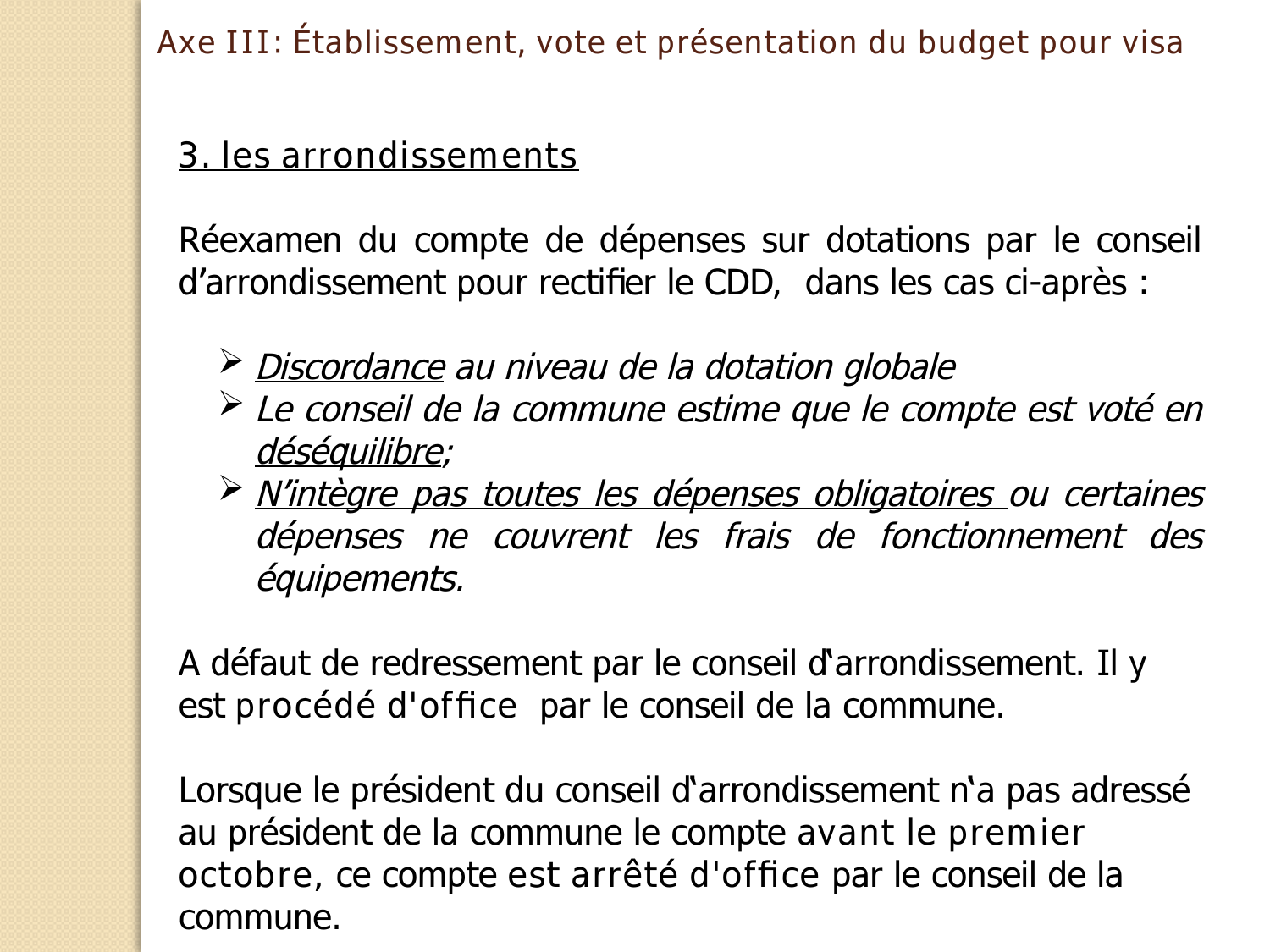

Axe III: Établissement, vote et présentation du budget pour visa
3. les arrondissements

Réexamen du compte de dépenses sur dotations par le conseil d’arrondissement pour rectifier le CDD,  dans les cas ci-après :

Discordance au niveau de la dotation globale
Le conseil de la commune estime que le compte est voté en déséquilibre;
N’intègre pas toutes les dépenses obligatoires ou certaines dépenses ne couvrent les frais de fonctionnement des équipements.

A défaut de redressement par le conseil d‘arrondissement. Il y est procédé d'ofﬁce  par le conseil de la commune.

Lorsque le président du conseil d‘arrondissement n‘a pas adressé au président de la commune le compte avant le premier octobre, ce compte est arrêté d'ofﬁce par le conseil de la commune.